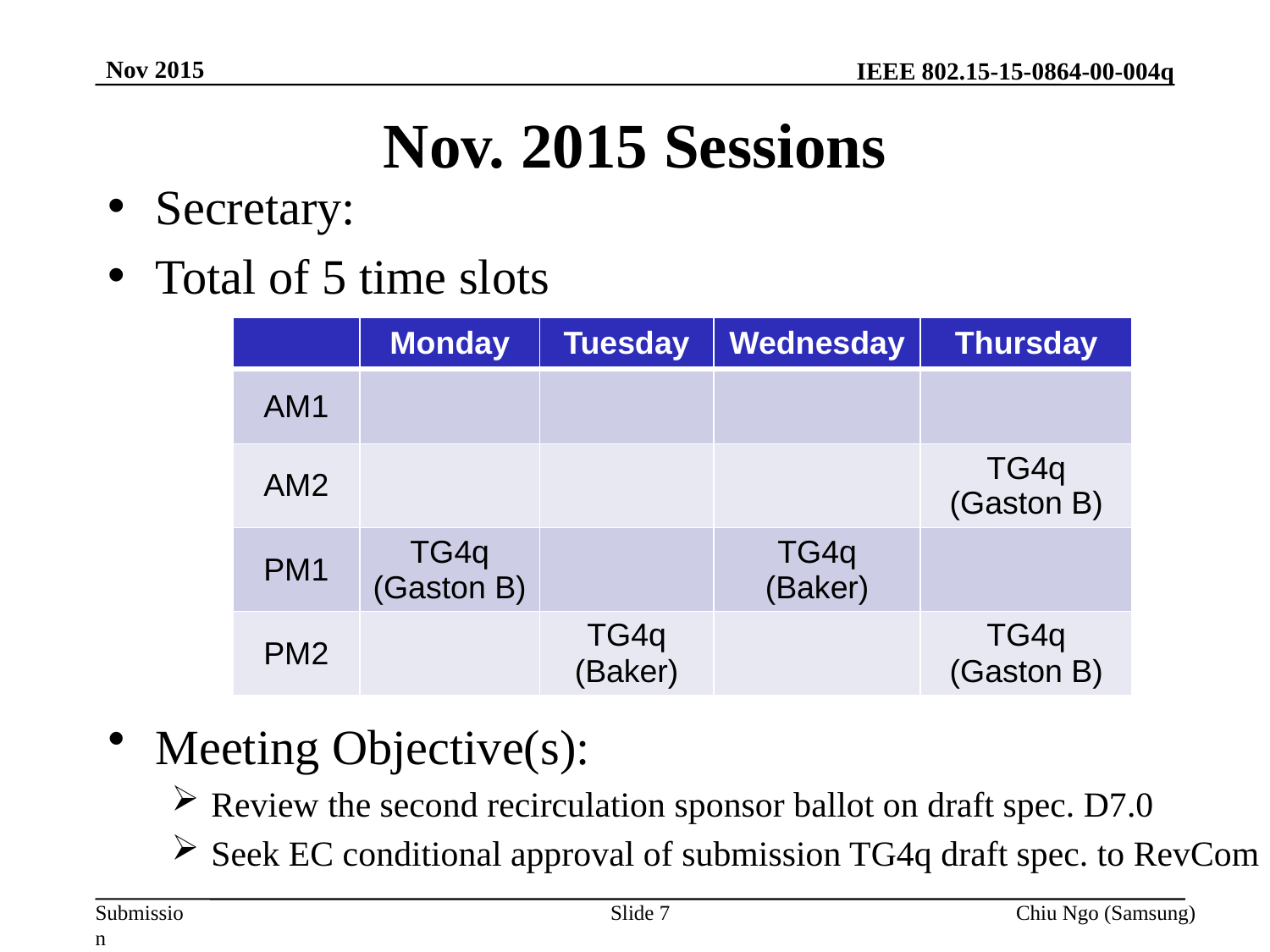

Nov 2015
# Nov. 2015 Sessions
Secretary:
Total of 5 time slots

|  | Monday | Tuesday | Wednesday | Thursday |
| --- | --- | --- | --- | --- |
| AM1 |  |  |  |  |
| AM2 |  |  |  | TG4q (Gaston B) |
| PM1 | TG4q (Gaston B) |  | TG4q (Baker) |  |
| PM2 |  | TG4q (Baker) |  | TG4q (Gaston B) |
Meeting Objective(s):
Review the second recirculation sponsor ballot on draft spec. D7.0
Seek EC conditional approval of submission TG4q draft spec. to RevCom
Slide 7
Chiu Ngo (Samsung)